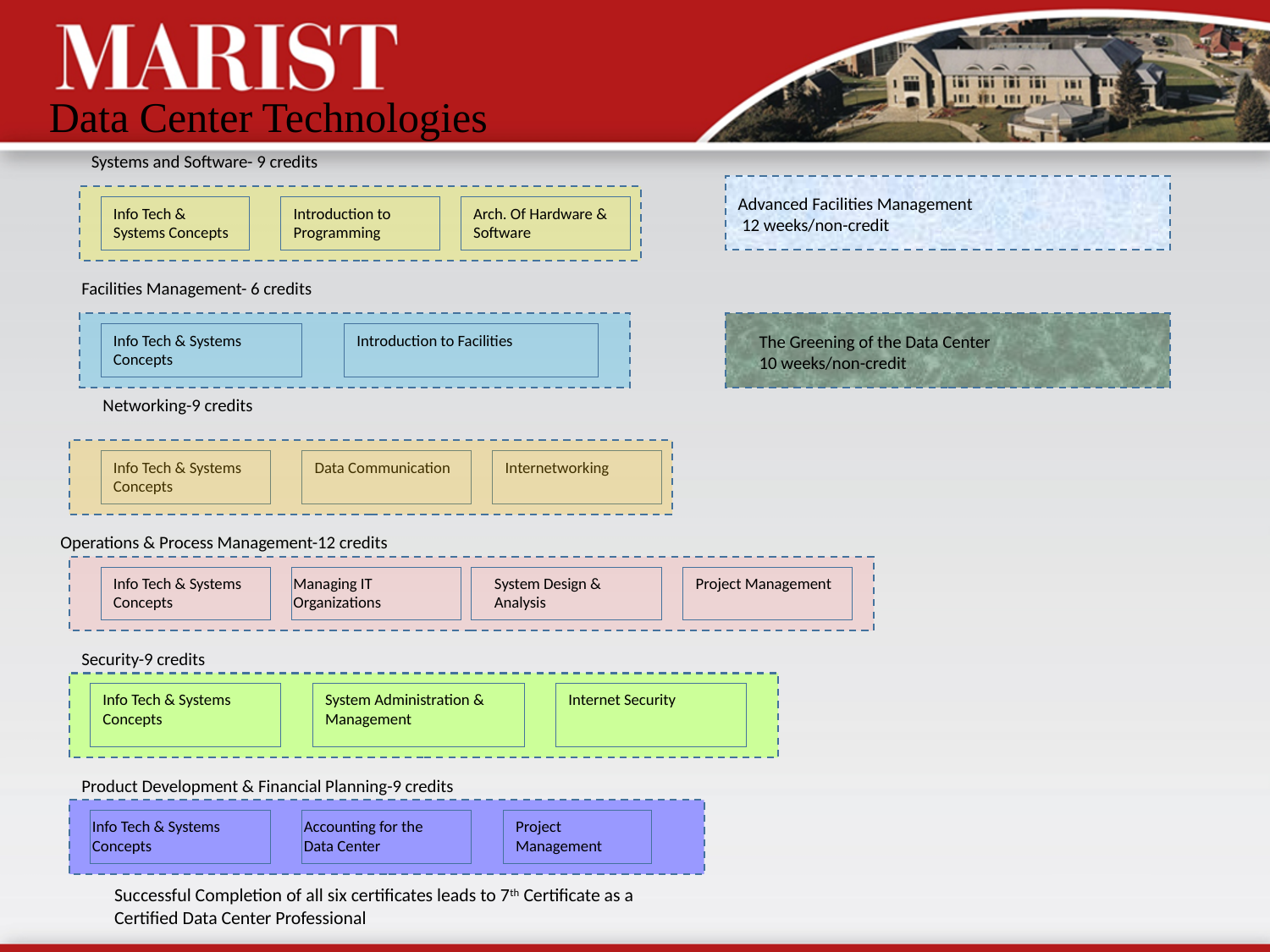

Data Center Technologies

Systems and Software- 9 credits

Advanced Facilities Management
 12 weeks/non-credit
Info Tech & Systems Concepts
Introduction to Programming
Arch. Of Hardware & Software
Facilities Management- 6 credits

Info Tech & Systems Concepts
Introduction to Facilities
The Greening of the Data Center
10 weeks/non-credit
Networking-9 credits

Info Tech & Systems Concepts
Data Communication
Internetworking
Operations & Process Management-12 credits

Info Tech & Systems Concepts
Managing IT Organizations

System Design & Analysis

Project Management

Security-9 credits

Info Tech & Systems Concepts
System Administration & Management
Internet Security
Product Development & Financial Planning-9 credits

Info Tech & Systems Concepts

Accounting for the Data Center

Project Management
Successful Completion of all six certificates leads to 7th Certificate as a Certified Data Center Professional